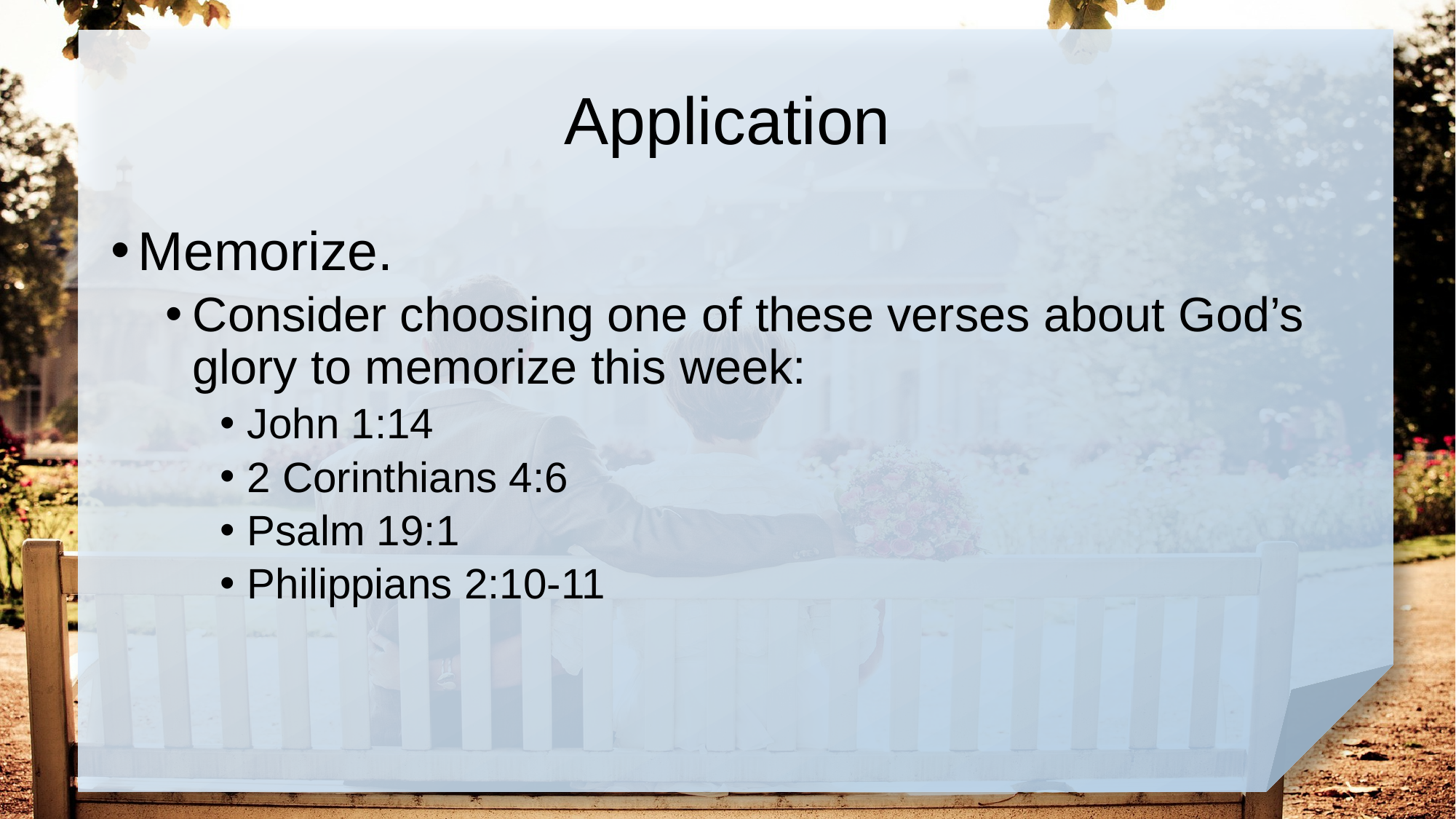

# Application
Memorize.
Consider choosing one of these verses about God’s glory to memorize this week:
John 1:14
2 Corinthians 4:6
Psalm 19:1
Philippians 2:10-11